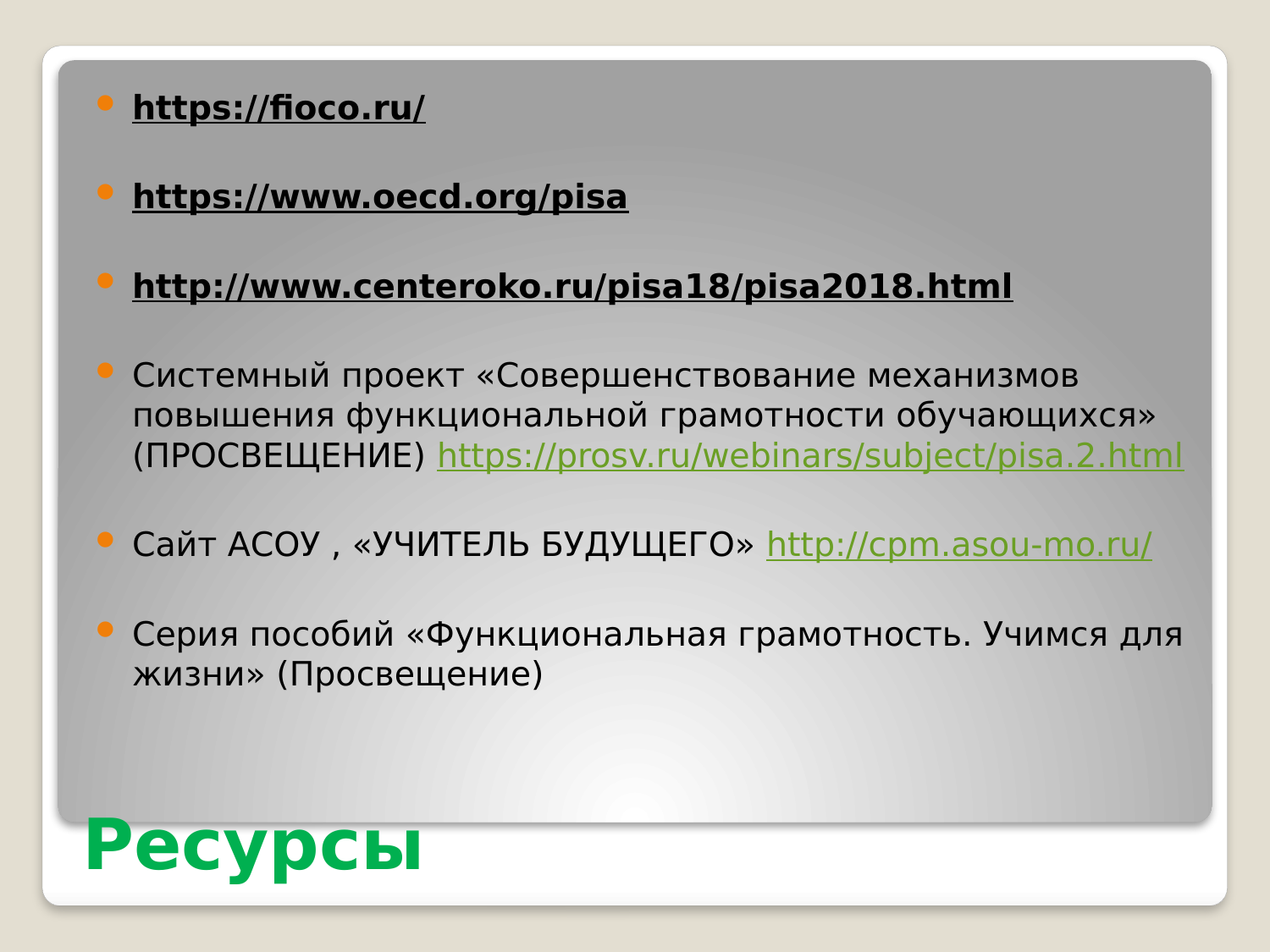

https://fioco.ru/

https://www.oecd.org/pisa

http://www.centeroko.ru/pisa18/pisa2018.html

Системный проект «Совершенствование механизмов повышения функциональной грамотности обучающихся» (ПРОСВЕЩЕНИЕ) https://prosv.ru/webinars/subject/pisa.2.html

Сайт АСОУ , «УЧИТЕЛЬ БУДУЩЕГО» http://cpm.asou-mo.ru/

Серия пособий «Функциональная грамотность. Учимся для жизни» (Просвещение)
# Ресурсы